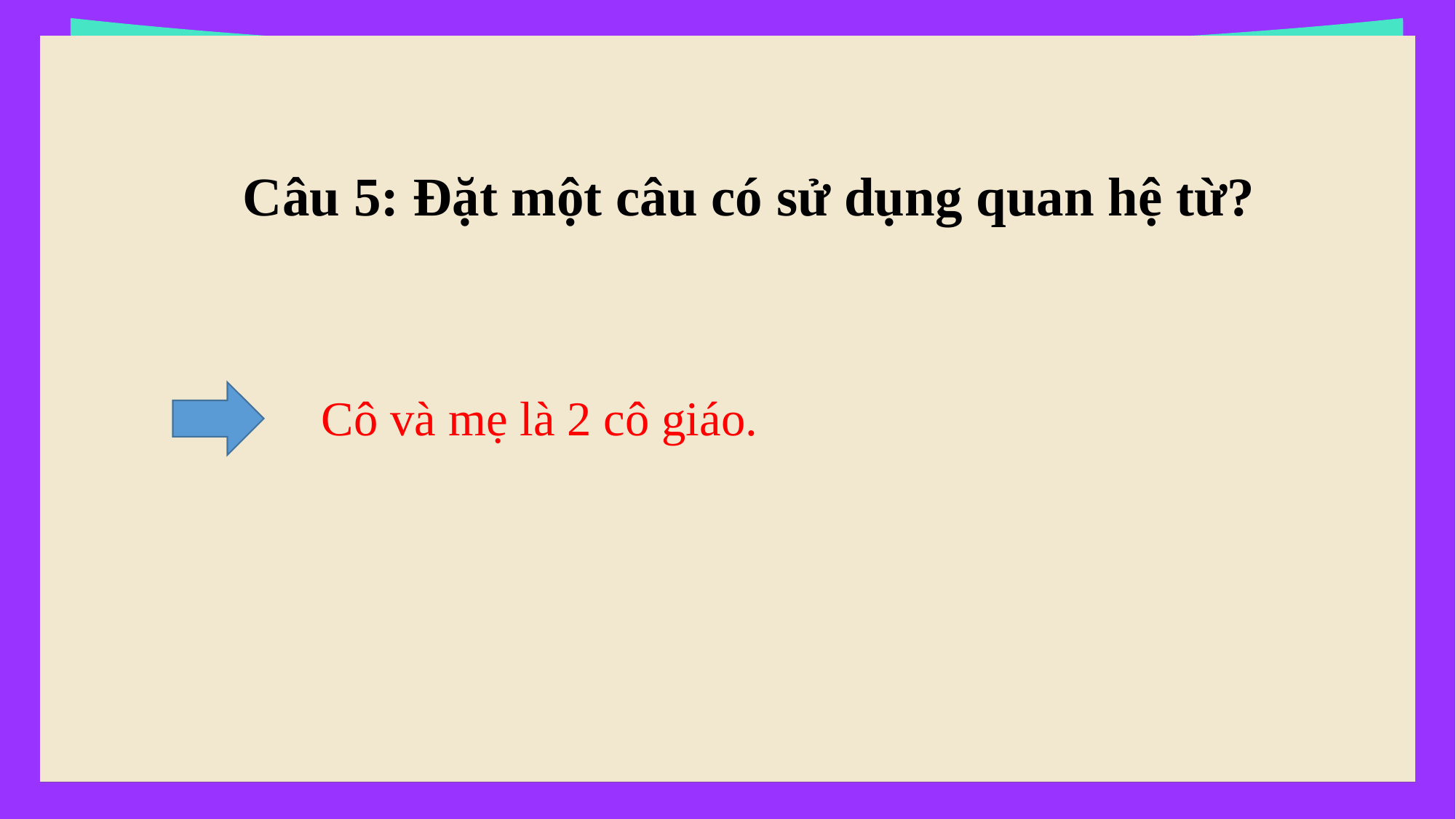

Câu 5: Đặt một câu có sử dụng quan hệ từ?

Cô và mẹ là 2 cô giáo.